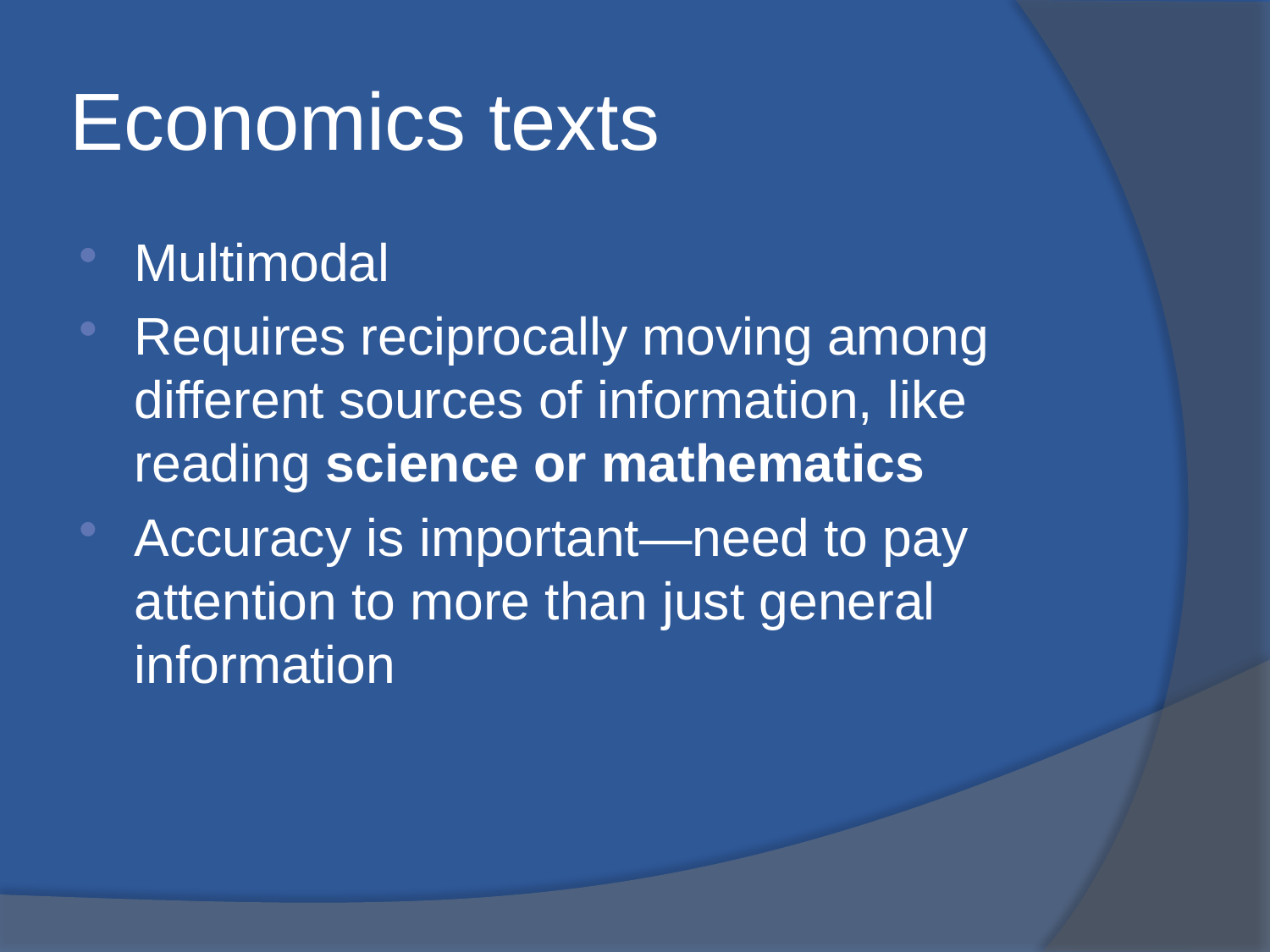

# Economics texts
Multimodal
Requires reciprocally moving among different sources of information, like reading science or mathematics
Accuracy is important—need to pay attention to more than just general information